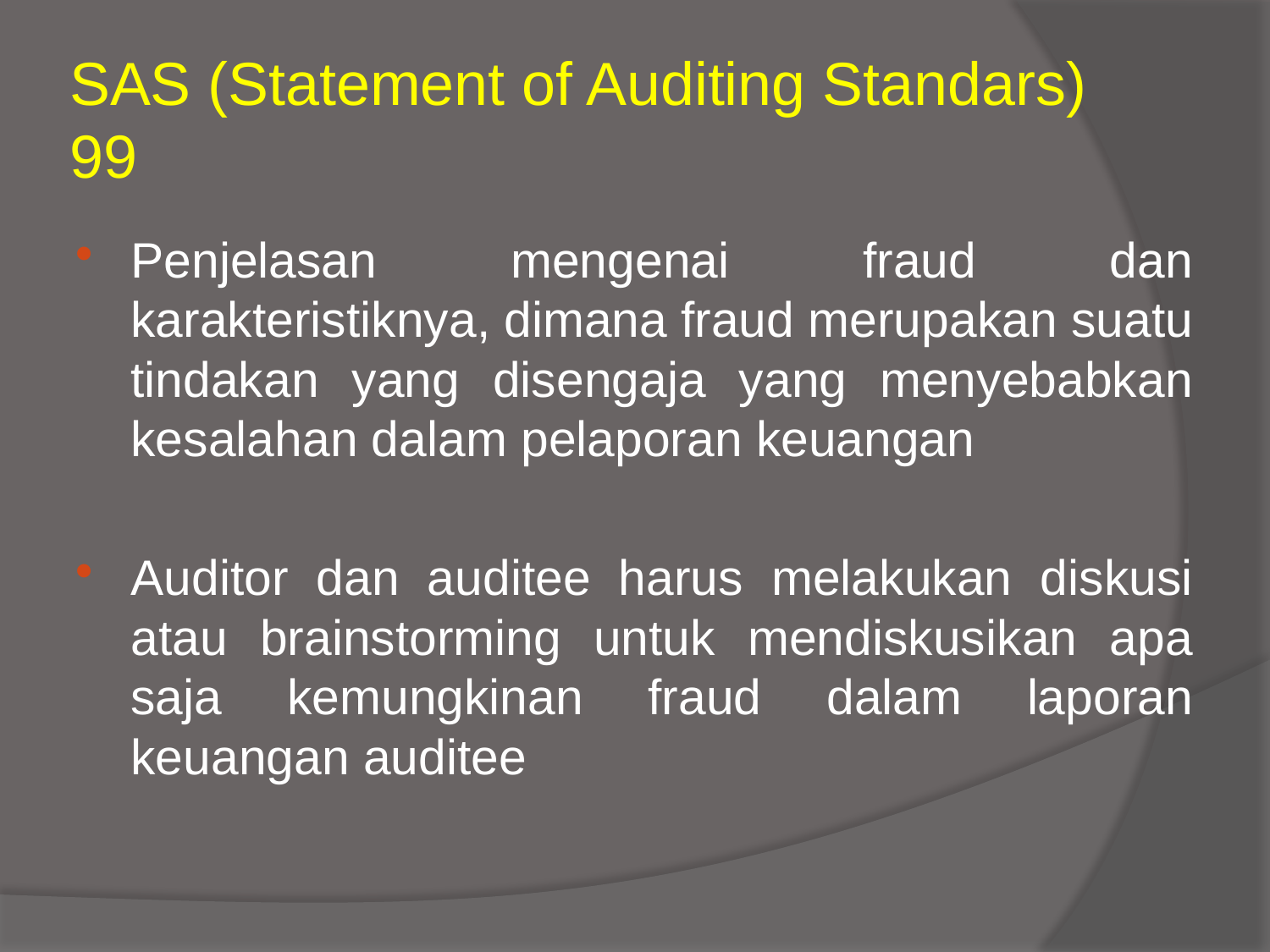

# SAS (Statement of Auditing Standars) 99
Penjelasan mengenai fraud dan karakteristiknya, dimana fraud merupakan suatu tindakan yang disengaja yang menyebabkan kesalahan dalam pelaporan keuangan

Auditor dan auditee harus melakukan diskusi atau brainstorming untuk mendiskusikan apa saja kemungkinan fraud dalam laporan keuangan auditee